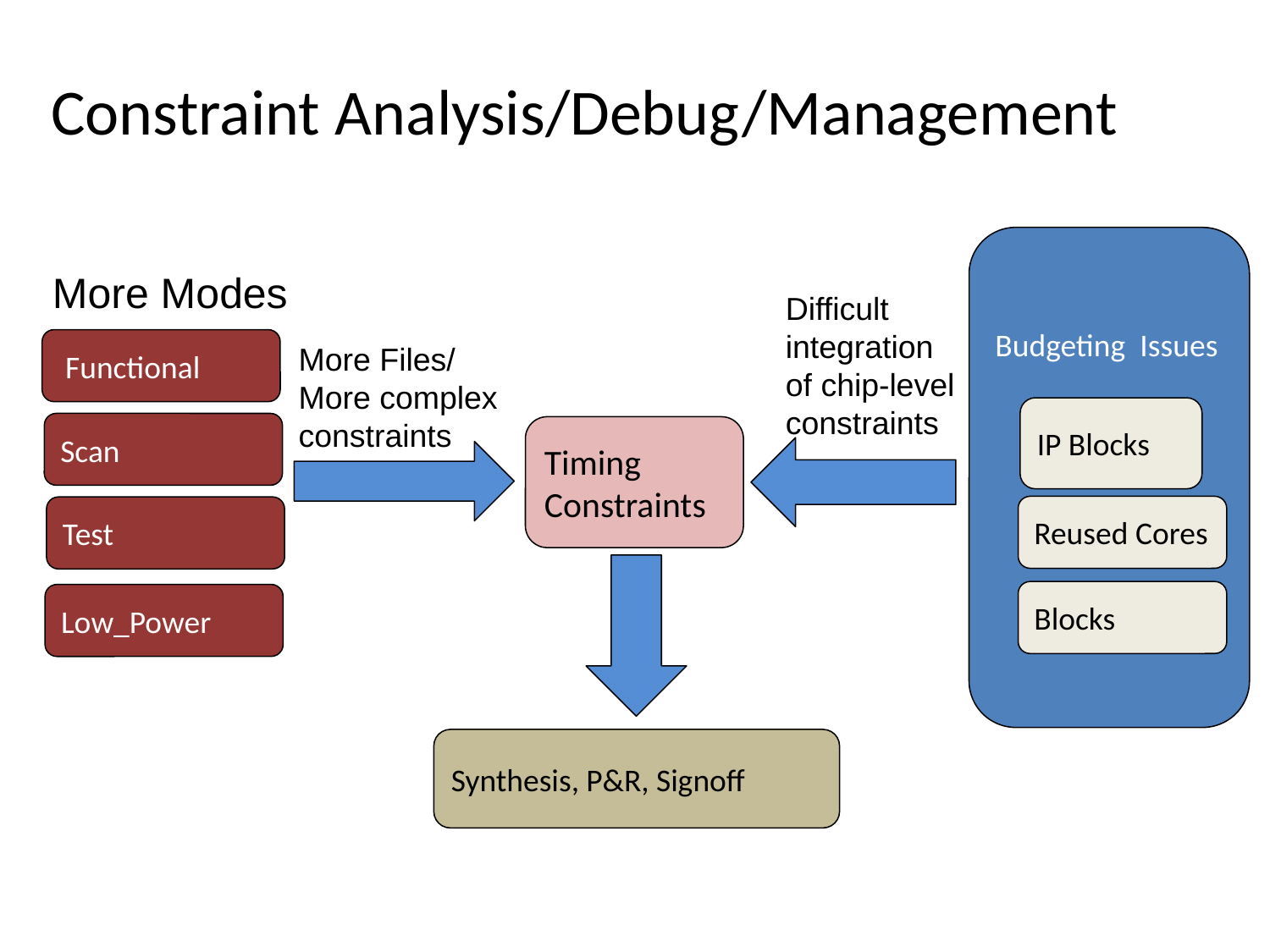

# Constraint Analysis/Debug/Management

Budgeting  Issues

More Modes
Difficult
integration
of chip-level
constraints
 Functional
More Files/
More complex
constraints
IP Blocks
Scan
Timing Constraints

Reused Cores
Test

Blocks
Low_Power
Synthesis, P&R, Signoff